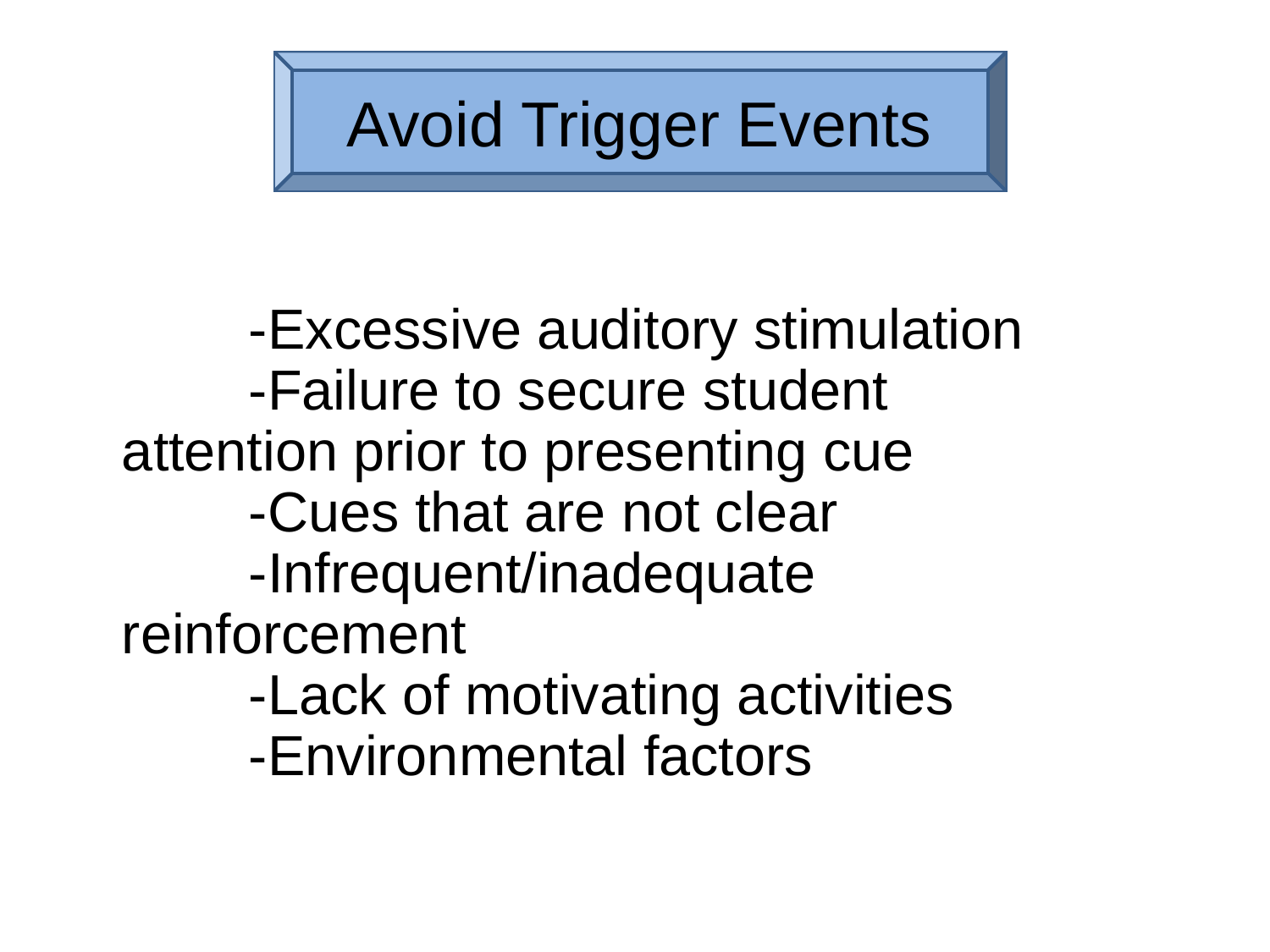

# Avoid Trigger Events

	-Excessive auditory stimulation
	-Failure to secure student 	 	 	 attention prior to presenting cue
	-Cues that are not clear
	-Infrequent/inadequate 	 	 	 	 reinforcement
	-Lack of motivating activities
	-Environmental factors